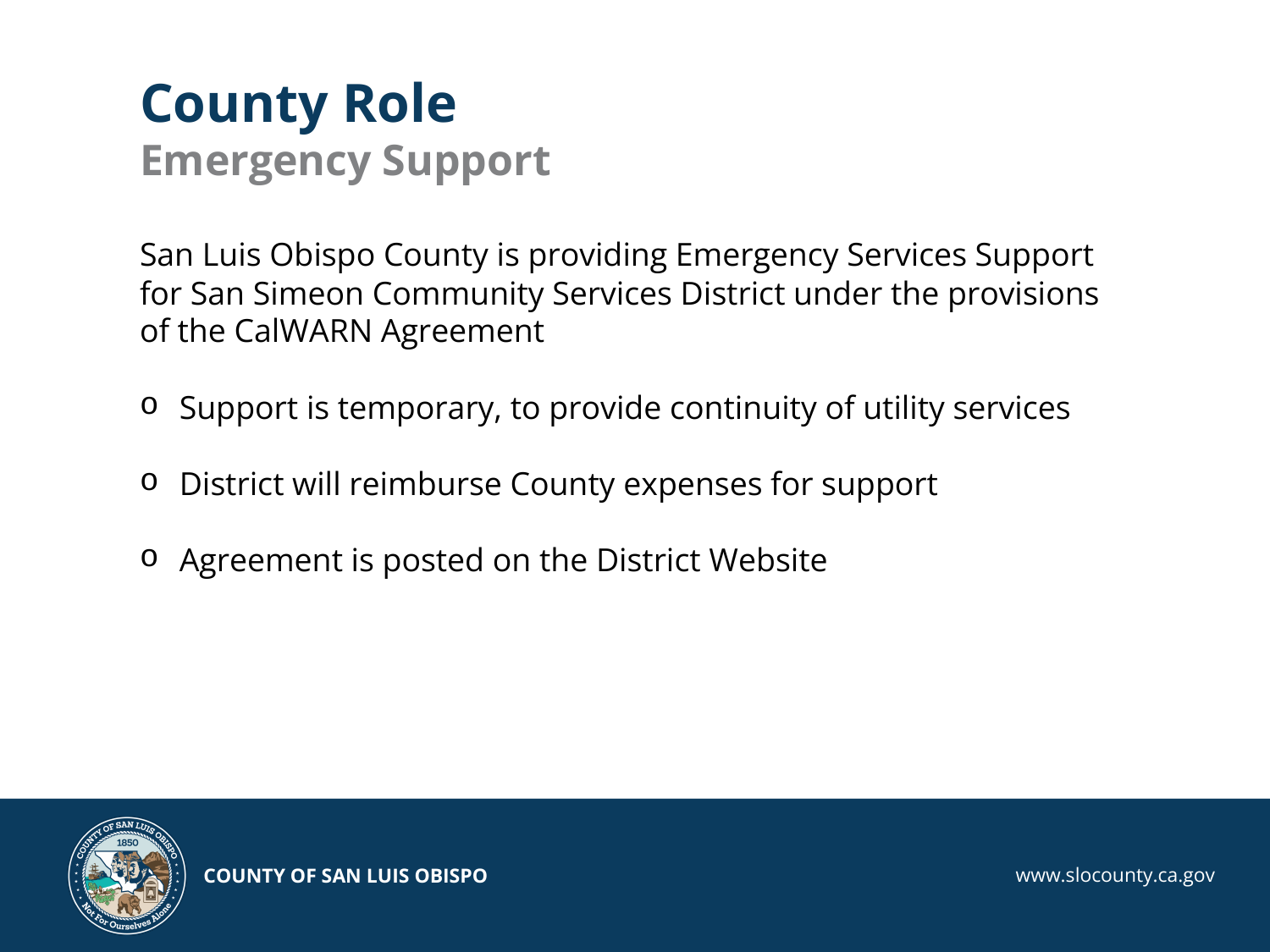

County Role
Emergency Support

San Luis Obispo County is providing Emergency Services Support for San Simeon Community Services District under the provisions of the CalWARN Agreement

Support is temporary, to provide continuity of utility services

District will reimburse County expenses for support

Agreement is posted on the District Website